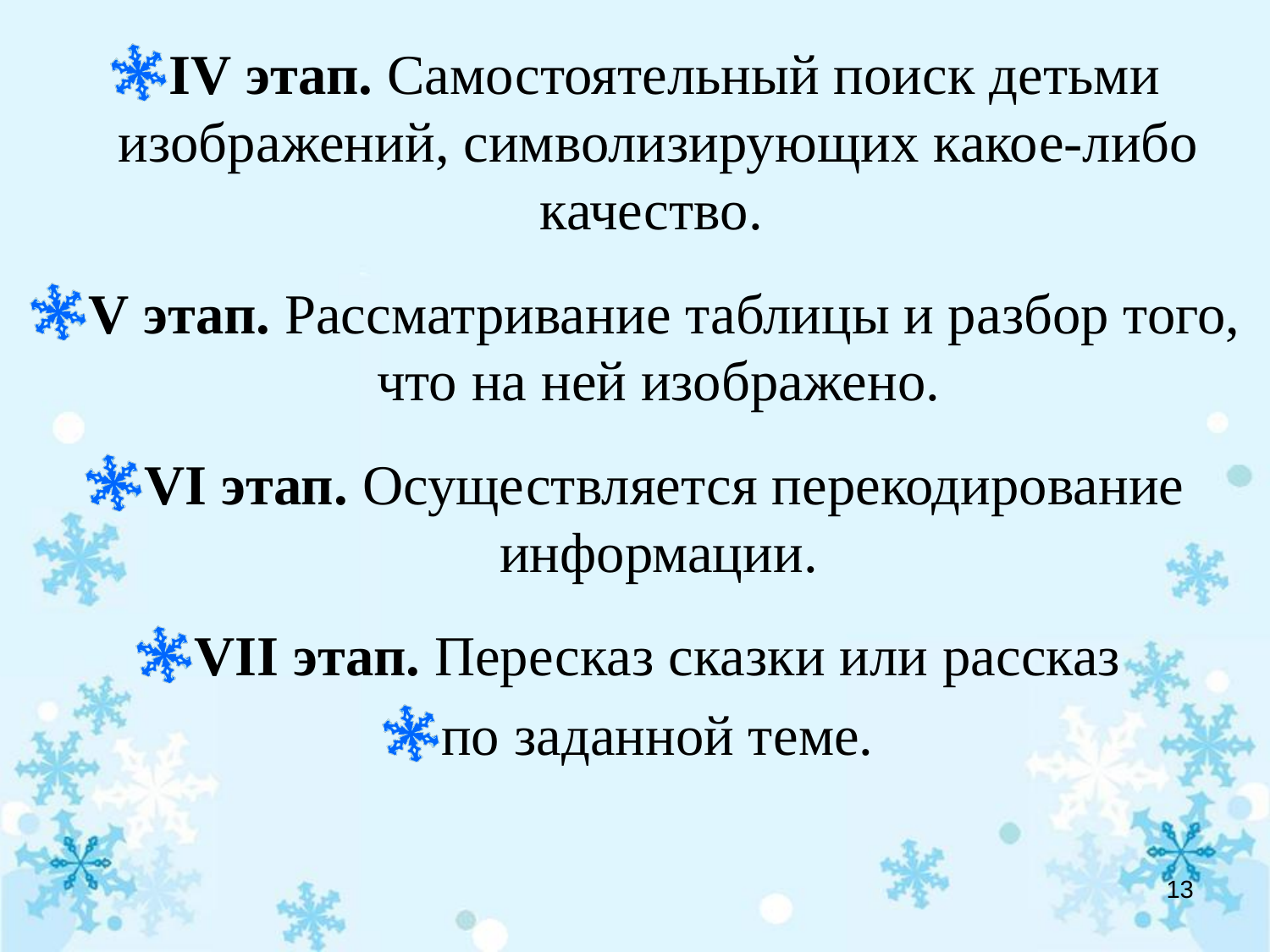

IV этап. Самостоятельный поиск детьми изображений, символизирующих какое-либо качество.

V этап. Рассматривание таблицы и разбор того, что на ней изображено.

VI этап. Осуществляется перекодирование информации.

VII этап. Пересказ сказки или рассказ
по заданной теме.
13